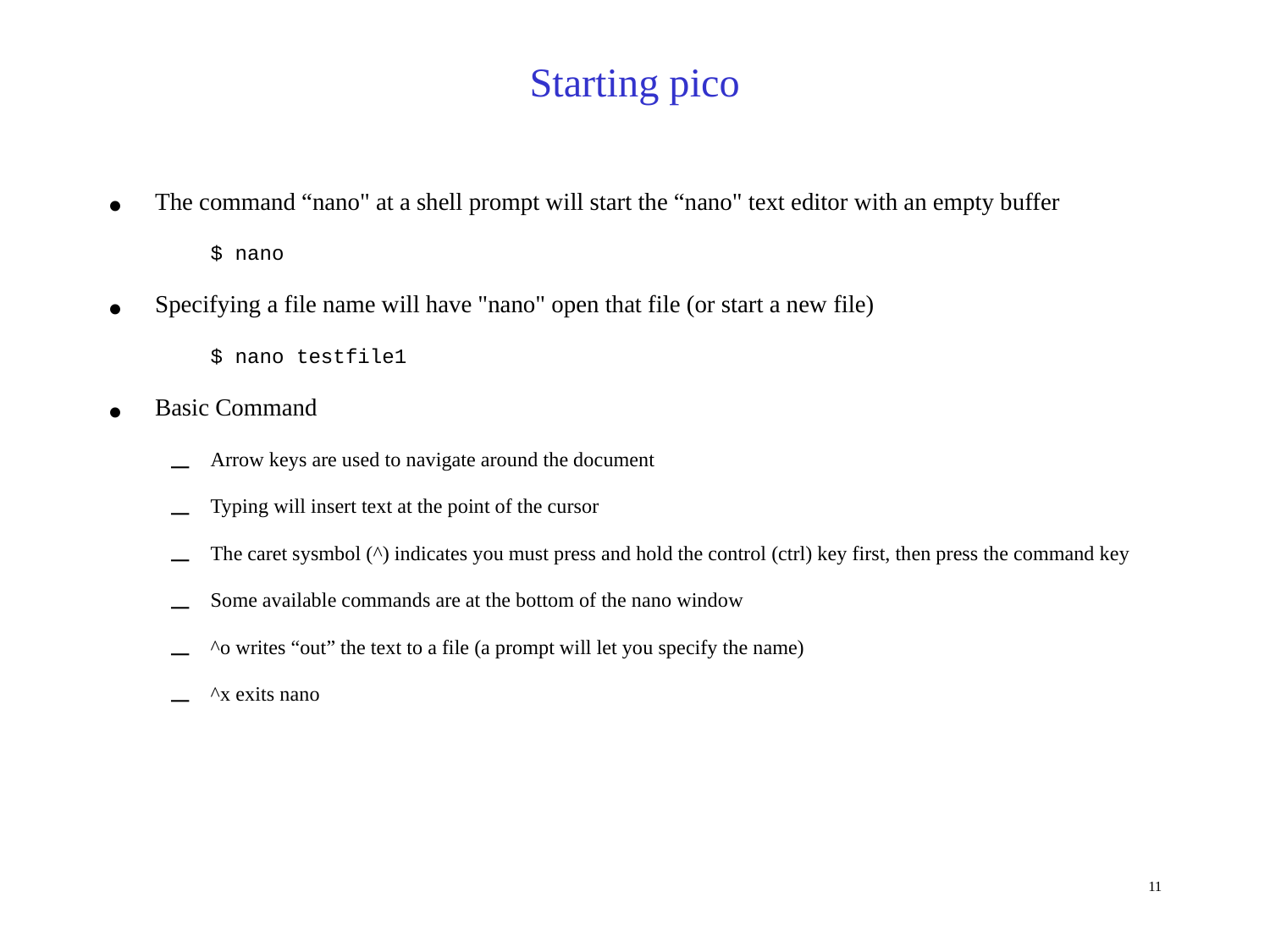

Starting pico
The command “nano" at a shell prompt will start the “nano" text editor with an empty buffer
	$ nano
Specifying a file name will have "nano" open that file (or start a new file)‏
	$ nano testfile1
Basic Command
Arrow keys are used to navigate around the document
Typing will insert text at the point of the cursor
The caret sysmbol (^) indicates you must press and hold the control (ctrl) key first, then press the command key
Some available commands are at the bottom of the nano window
^o writes “out” the text to a file (a prompt will let you specify the name)‏
^x exits nano
11